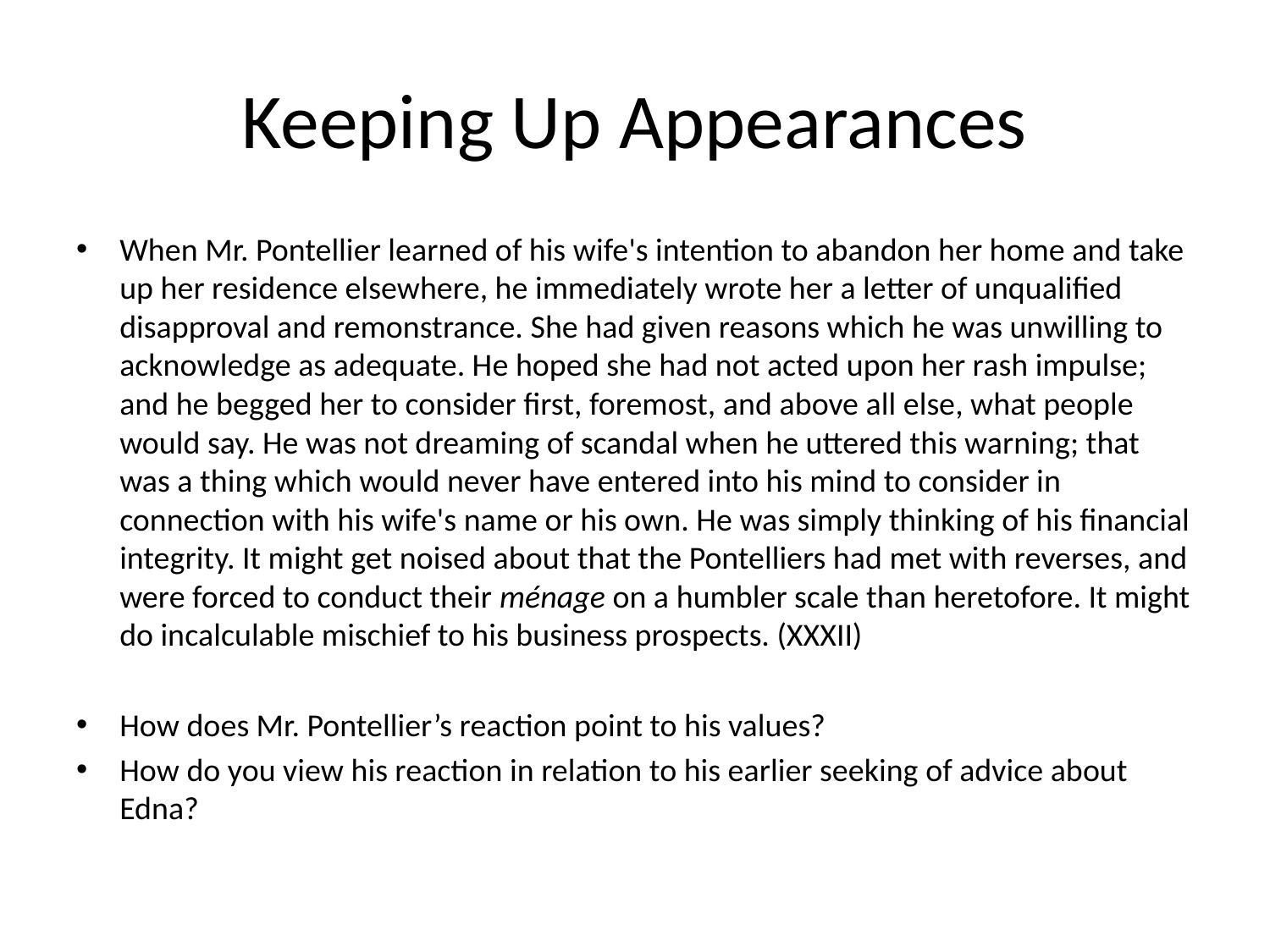

# Keeping Up Appearances
When Mr. Pontellier learned of his wife's intention to abandon her home and take up her residence elsewhere, he immediately wrote her a letter of unqualified disapproval and remonstrance. She had given reasons which he was unwilling to acknowledge as adequate. He hoped she had not acted upon her rash impulse; and he begged her to consider first, foremost, and above all else, what people would say. He was not dreaming of scandal when he uttered this warning; that was a thing which would never have entered into his mind to consider in connection with his wife's name or his own. He was simply thinking of his financial integrity. It might get noised about that the Pontelliers had met with reverses, and were forced to conduct their ménage on a humbler scale than heretofore. It might do incalculable mischief to his business prospects. (XXXII)

How does Mr. Pontellier’s reaction point to his values?
How do you view his reaction in relation to his earlier seeking of advice about Edna?